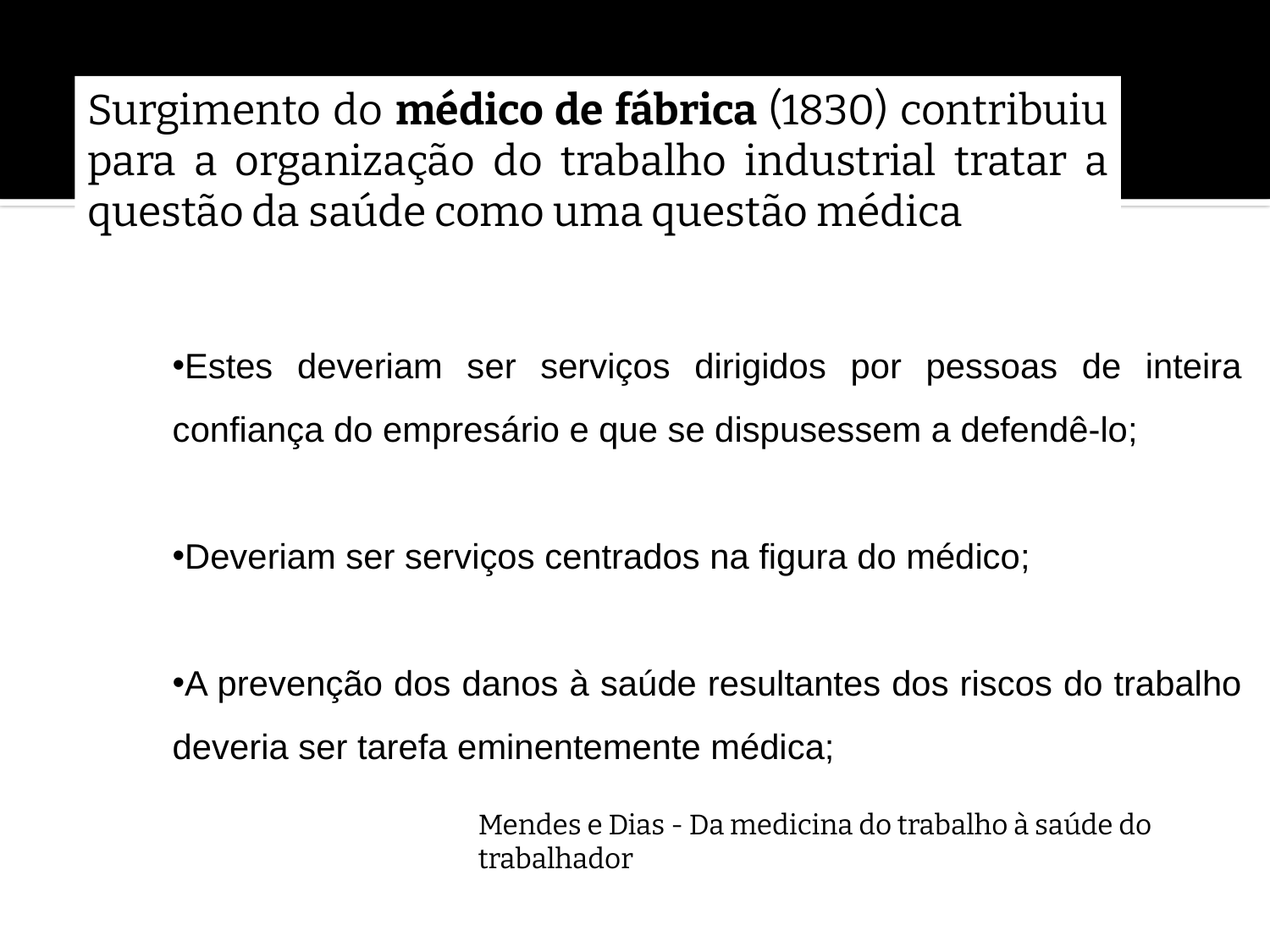

Surgimento do médico de fábrica (1830) contribuiu para a organização do trabalho industrial tratar a questão da saúde como uma questão médica
Estes deveriam ser serviços dirigidos por pessoas de inteira confiança do empresário e que se dispusessem a defendê-lo;

Deveriam ser serviços centrados na figura do médico;

A prevenção dos danos à saúde resultantes dos riscos do trabalho deveria ser tarefa eminentemente médica;
Mendes e Dias - Da medicina do trabalho à saúde do trabalhador

17